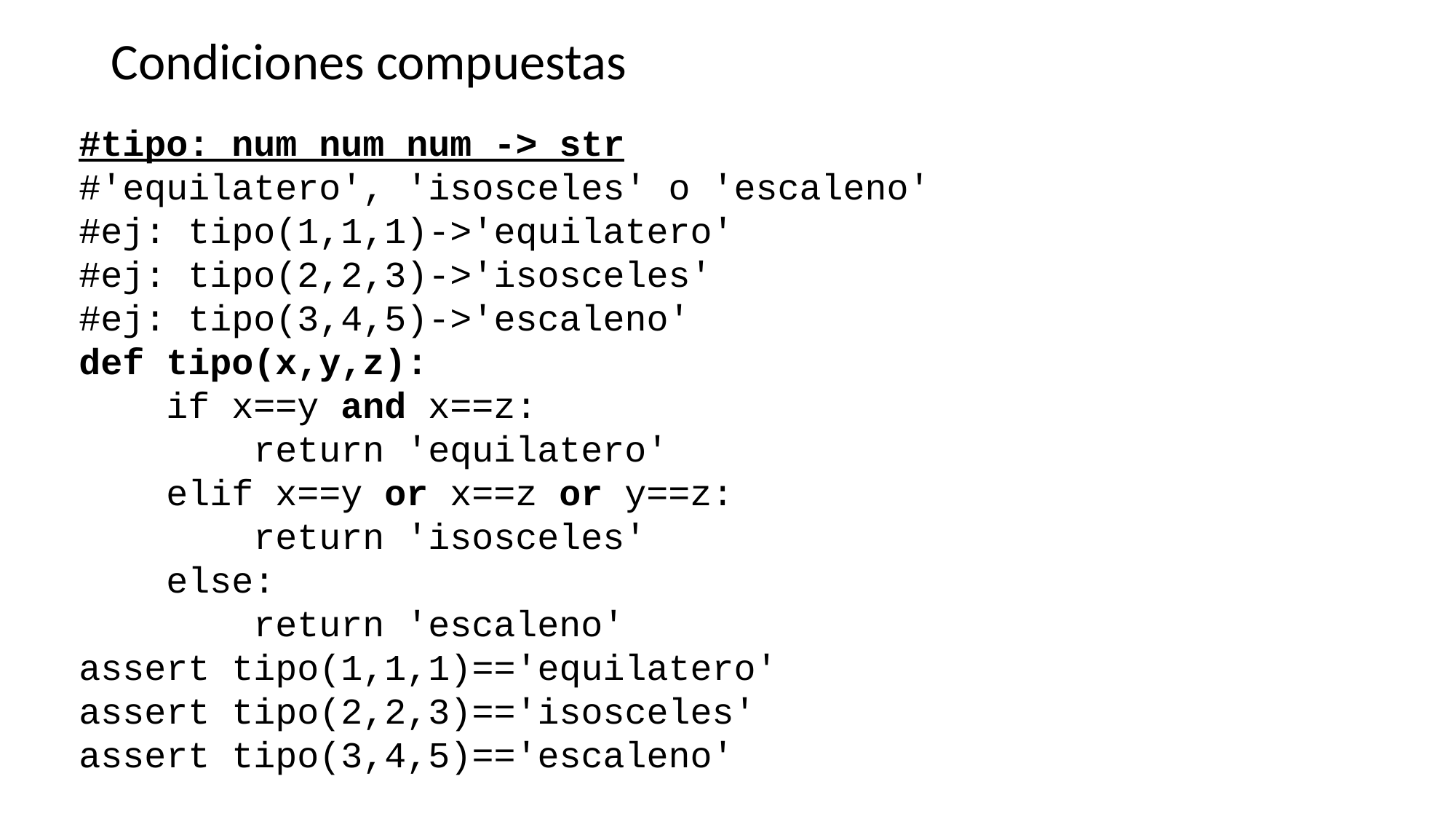

# Condiciones compuestas
#tipo: num num num -> str
#'equilatero', 'isosceles' o 'escaleno'
#ej: tipo(1,1,1)->'equilatero'
#ej: tipo(2,2,3)->'isosceles'
#ej: tipo(3,4,5)->'escaleno'
def tipo(x,y,z):
    if x==y and x==z:
        return 'equilatero'
    elif x==y or x==z or y==z:
        return 'isosceles'
    else:
        return 'escaleno'
assert tipo(1,1,1)=='equilatero'
assert tipo(2,2,3)=='isosceles'
assert tipo(3,4,5)=='escaleno'